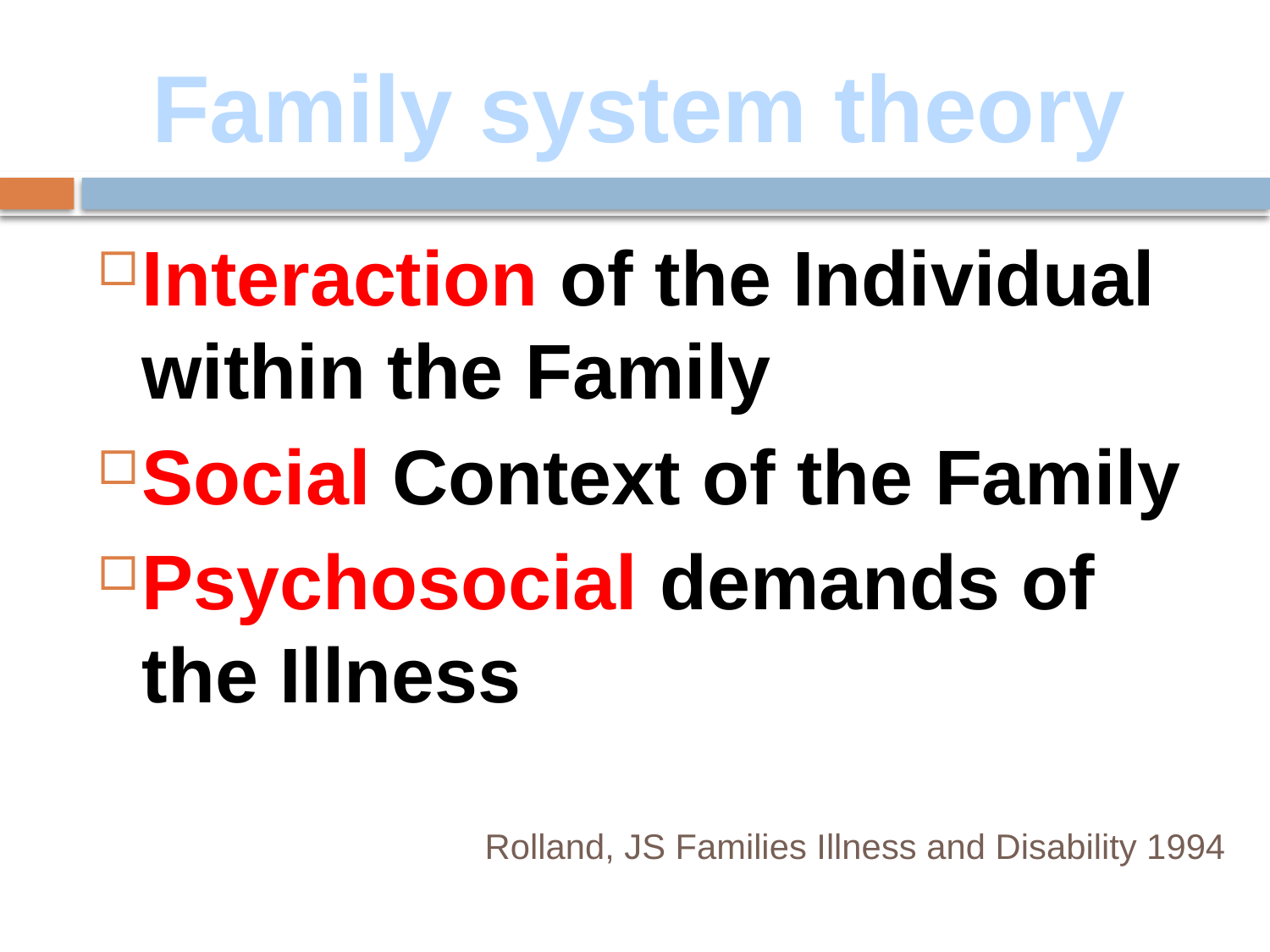

Family system theory
Interaction of the Individual within the Family
Social Context of the Family
Psychosocial demands of the Illness
Rolland, JS Families Illness and Disability 1994